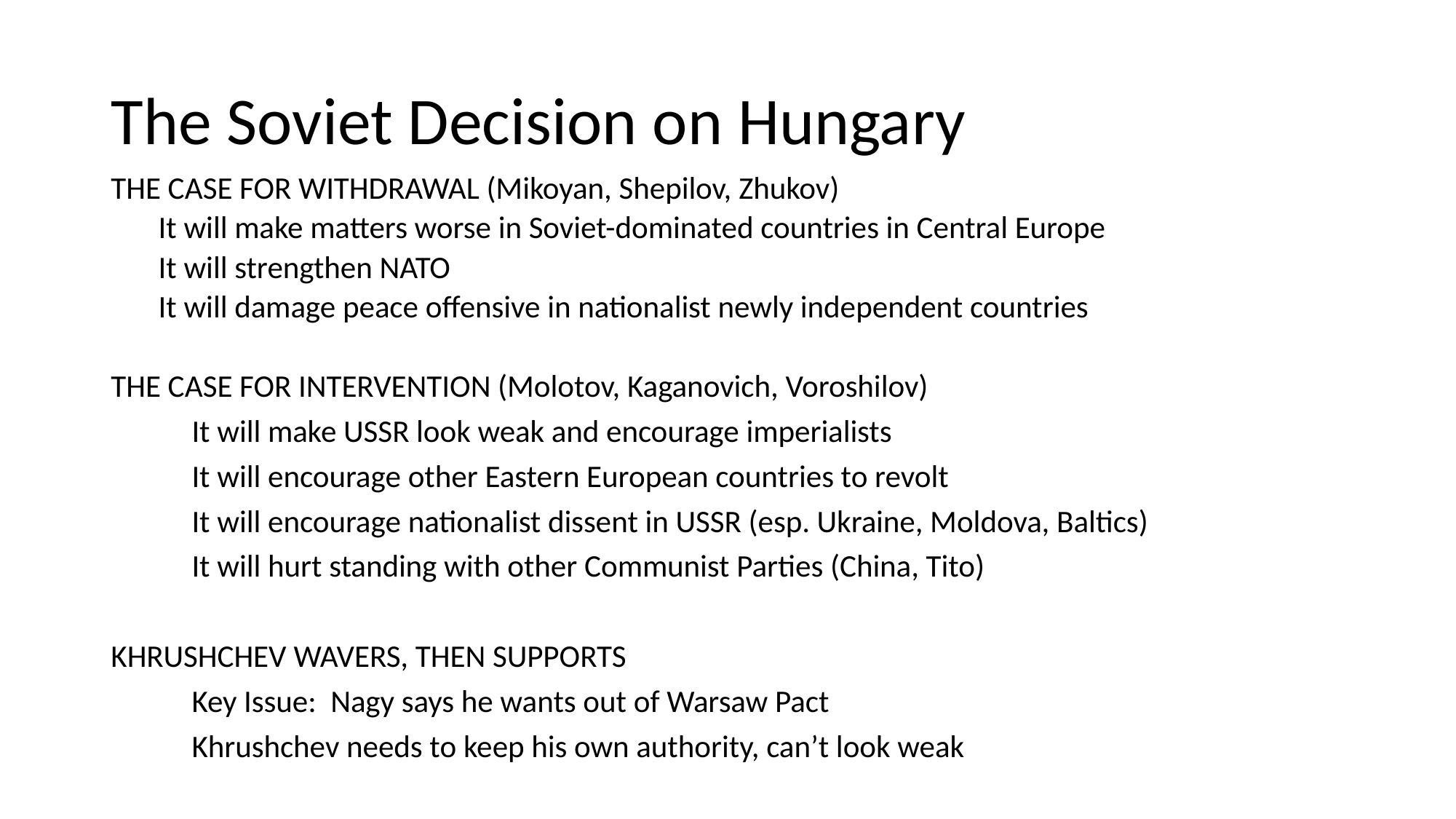

# The Soviet Decision on Hungary
THE CASE FOR WITHDRAWAL (Mikoyan, Shepilov, Zhukov)
	It will make matters worse in Soviet-dominated countries in Central Europe
	It will strengthen NATO
	It will damage peace offensive in nationalist newly independent countries

THE CASE FOR INTERVENTION (Molotov, Kaganovich, Voroshilov)
	It will make USSR look weak and encourage imperialists
	It will encourage other Eastern European countries to revolt
	It will encourage nationalist dissent in USSR (esp. Ukraine, Moldova, Baltics)
	It will hurt standing with other Communist Parties (China, Tito)

KHRUSHCHEV WAVERS, THEN SUPPORTS
	Key Issue:  Nagy says he wants out of Warsaw Pact
	Khrushchev needs to keep his own authority, can’t look weak